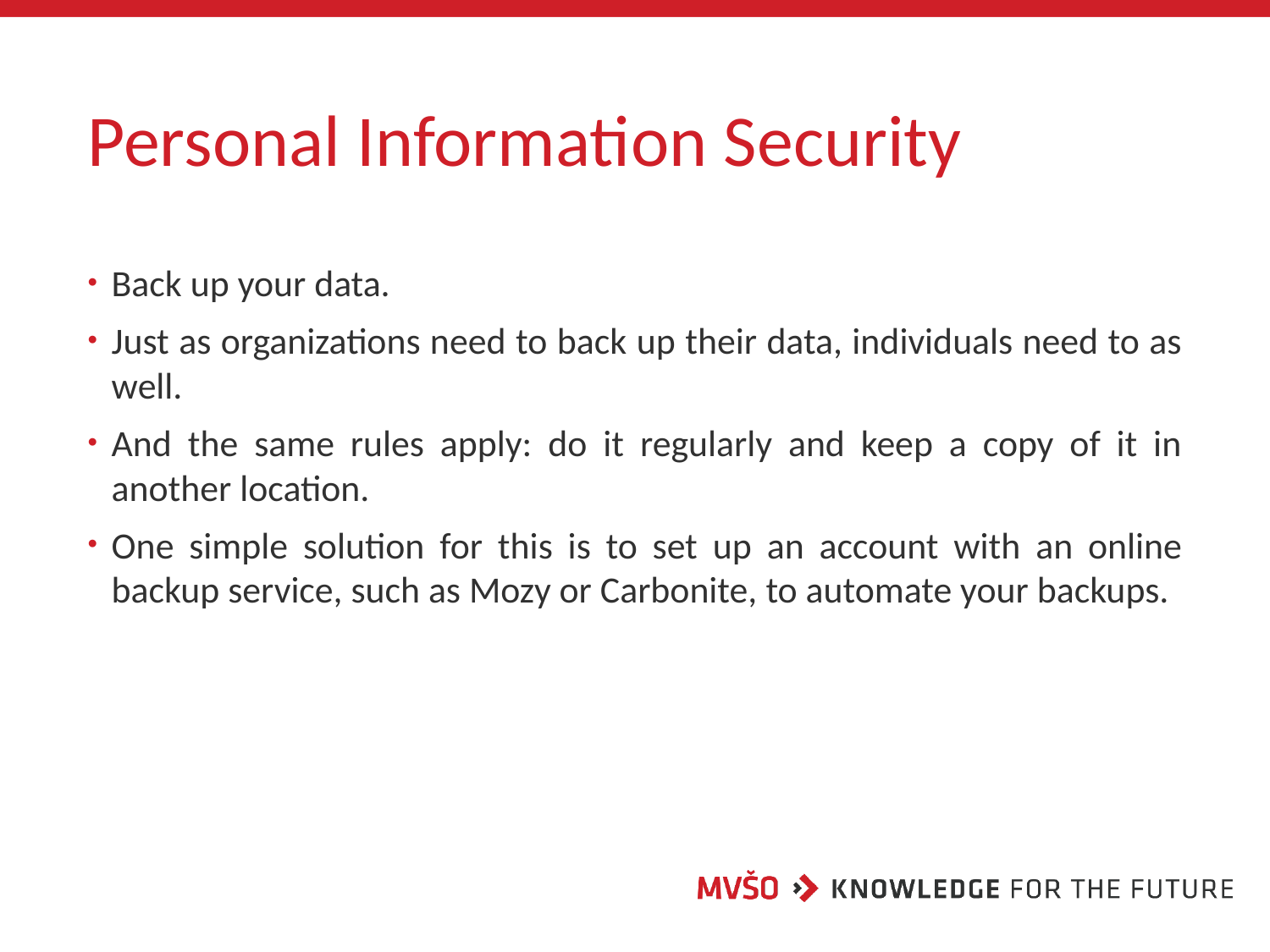

# Personal Information Security
Back up your data.
Just as organizations need to back up their data, individuals need to as well.
And the same rules apply: do it regularly and keep a copy of it in another location.
One simple solution for this is to set up an account with an online backup service, such as Mozy or Carbonite, to automate your backups.